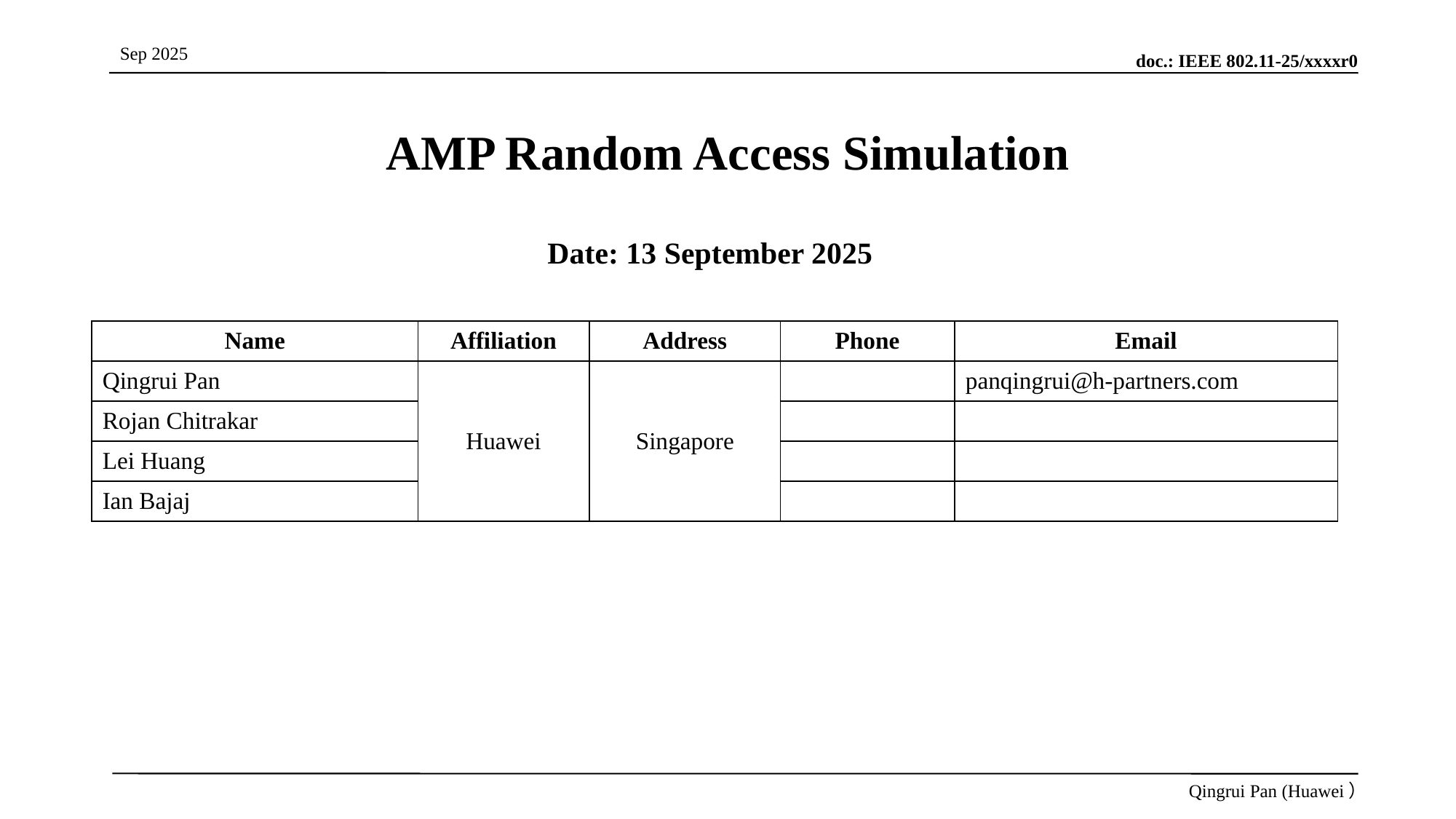

AMP Random Access Simulation
Date: 13 September 2025
| Name | Affiliation | Address | Phone | Email |
| --- | --- | --- | --- | --- |
| Qingrui Pan | Huawei | Singapore |  | panqingrui@h-partners.com |
| Rojan Chitrakar |  |  |  |  |
| Lei Huang |  |  |  |  |
| Ian Bajaj |  |  |  |  |